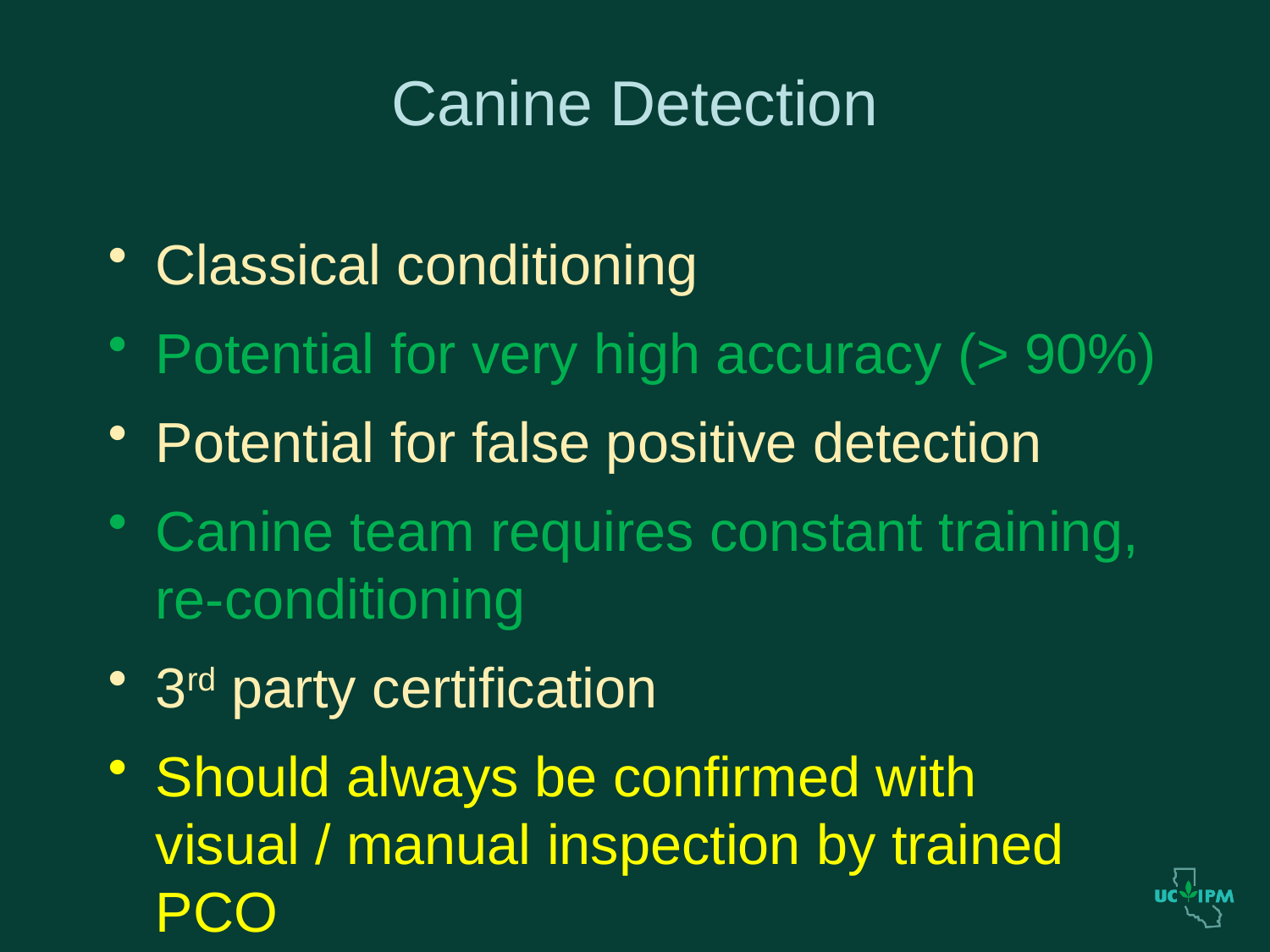

# Canine Detection
Classical conditioning
Potential for very high accuracy (> 90%)
Potential for false positive detection
Canine team requires constant training, re-conditioning
3rd party certification
Should always be confirmed with visual / manual inspection by trained PCO